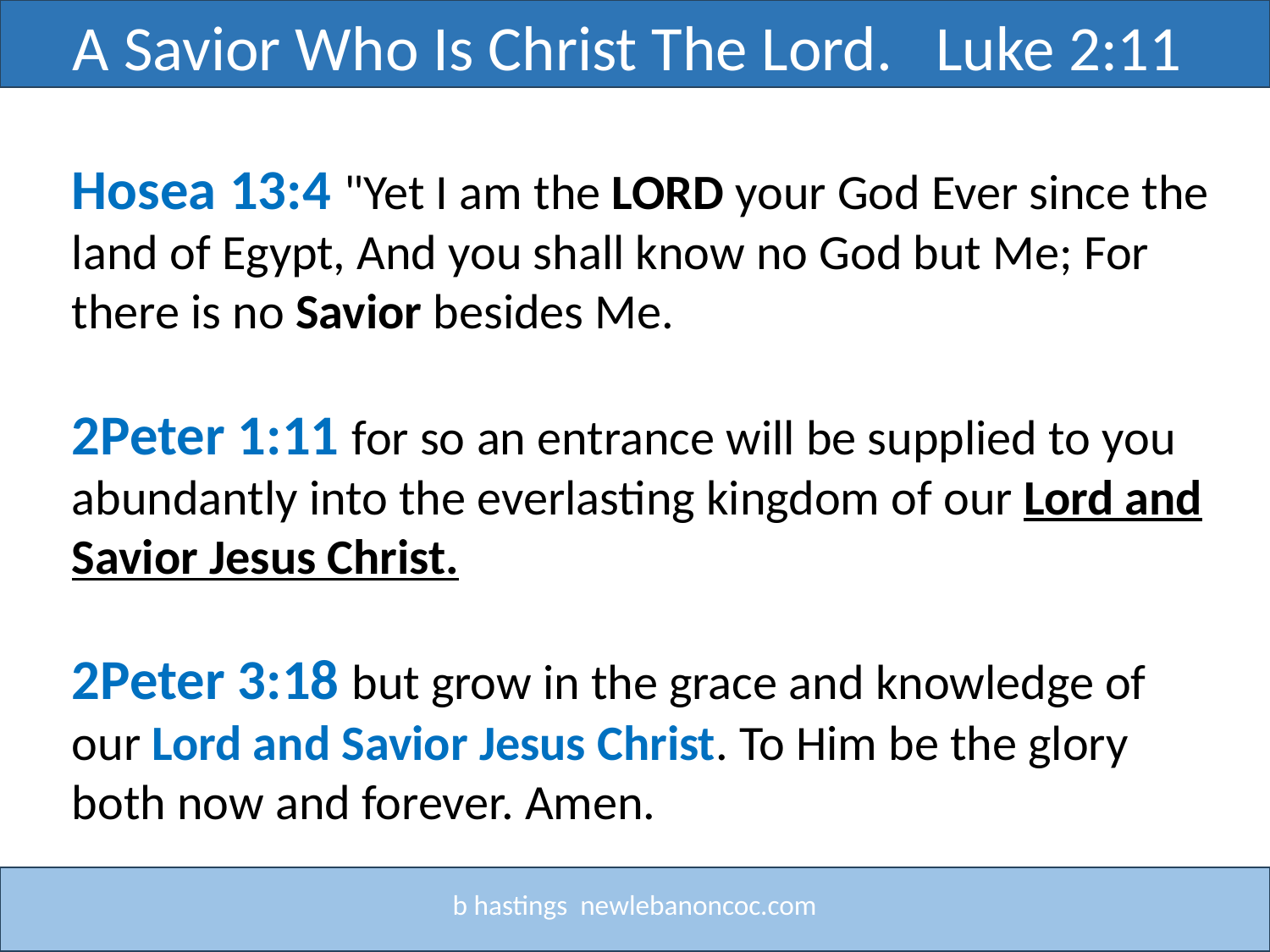

A Savior Who Is Christ The Lord.   Luke 2:11
Title

Title

Title

Hosea 13:4 "Yet I am the LORD your God Ever since the land of Egypt, And you shall know no God but Me; For there is no Savior besides Me.

2Peter 1:11 for so an entrance will be supplied to you abundantly into the everlasting kingdom of our Lord and Savior Jesus Christ.

2Peter 3:18 but grow in the grace and knowledge of our Lord and Savior Jesus Christ. To Him be the glory both now and forever. Amen.

b hastings  newlebanoncoc.com